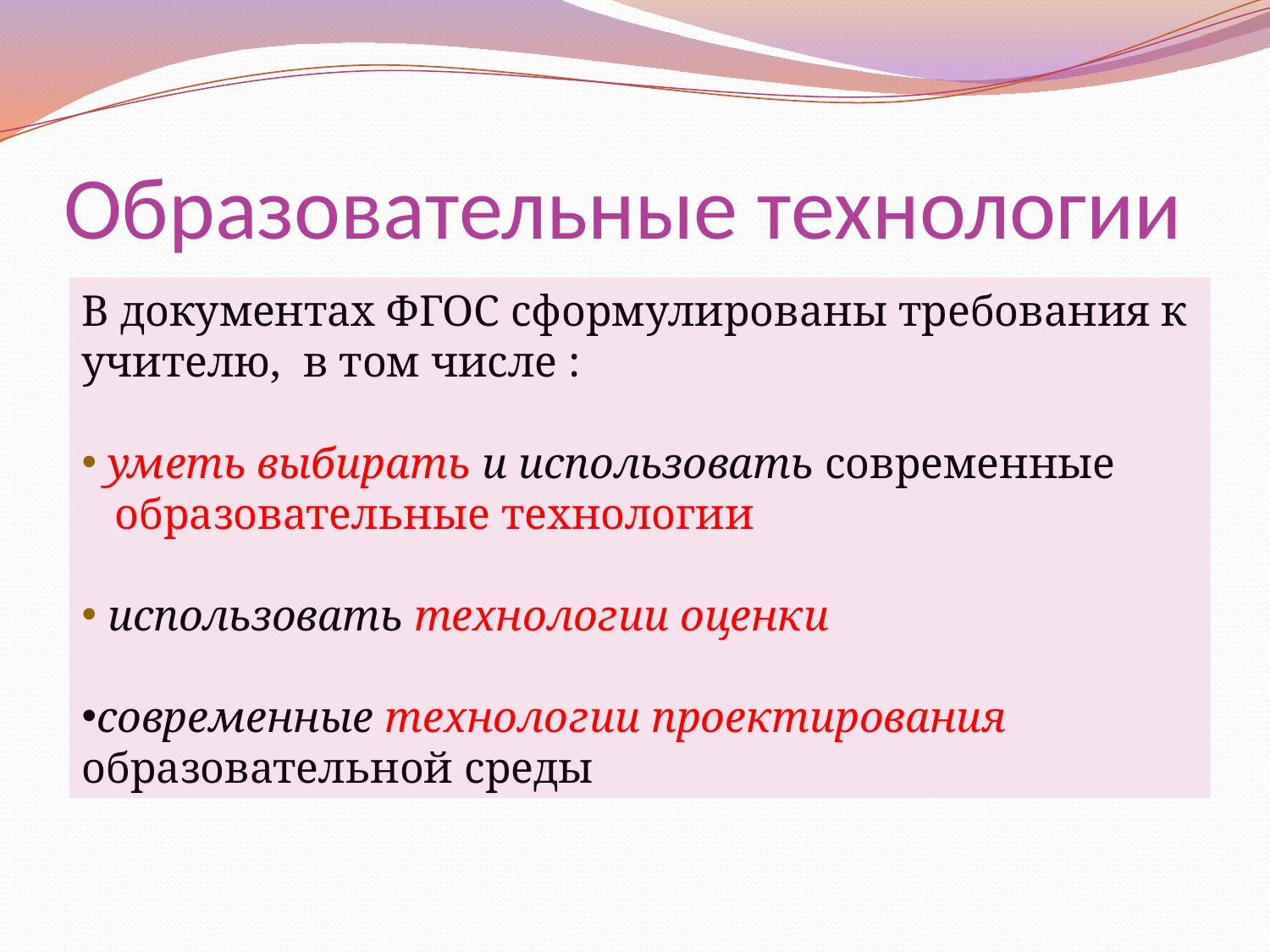

# Образовательные технологии
В документах ФГОС сформулированы требования к учителю,  в том числе :

 уметь выбирать и использовать современные
   образовательные технологии

 использовать технологии оценки

современные технологии проектирования образовательной среды